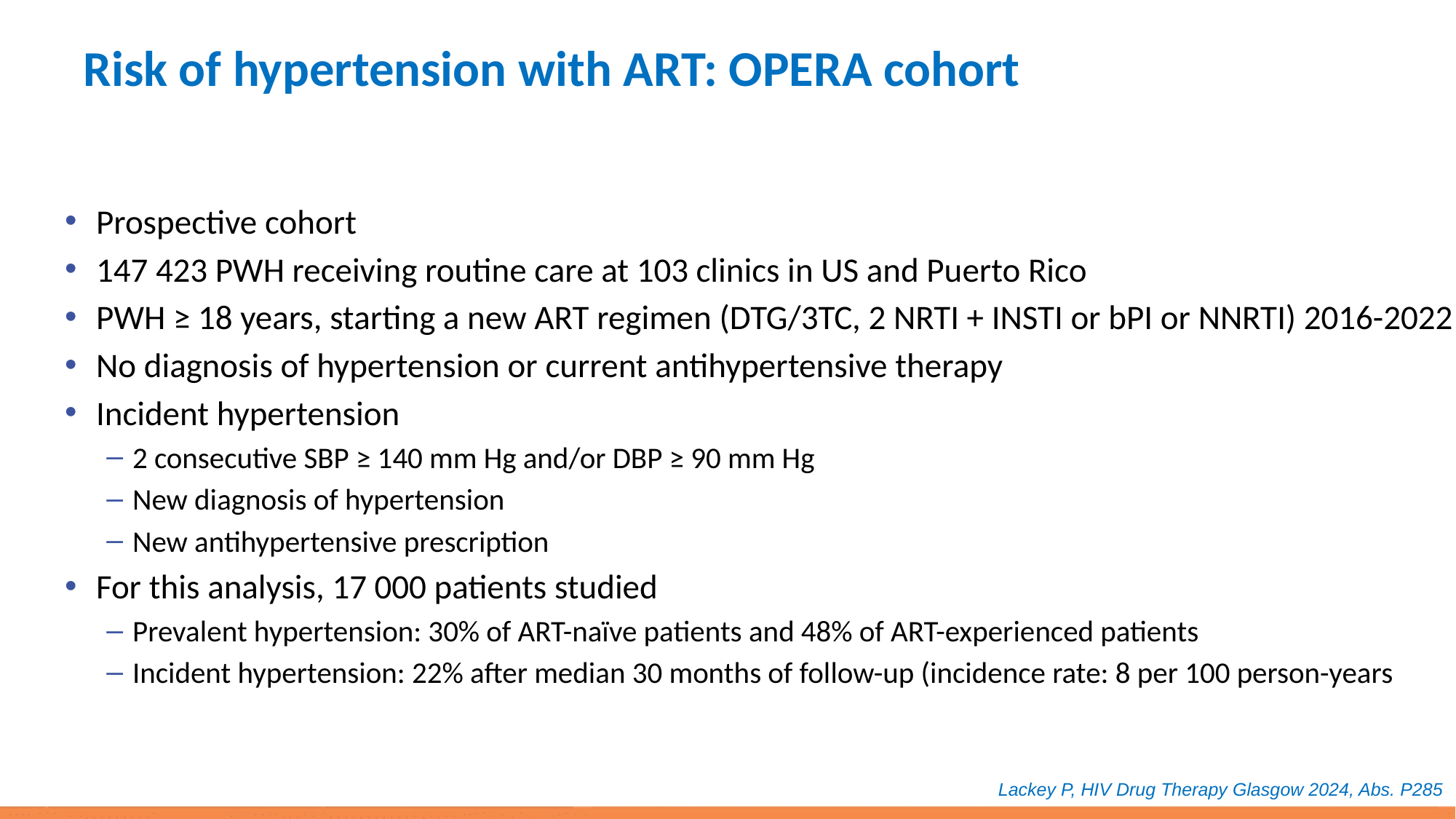

Risk of hypertension with ART: OPERA cohort
Prospective cohort
147 423 PWH receiving routine care at 103 clinics in US and Puerto Rico
PWH ≥ 18 years, starting a new ART regimen (DTG/3TC, 2 NRTI + INSTI or bPI or NNRTI) 2016-2022
No diagnosis of hypertension or current antihypertensive therapy
Incident hypertension
2 consecutive SBP ≥ 140 mm Hg and/or DBP ≥ 90 mm Hg
New diagnosis of hypertension
New antihypertensive prescription
For this analysis, 17 000 patients studied
Prevalent hypertension: 30% of ART-naïve patients and 48% of ART-experienced patients
Incident hypertension: 22% after median 30 months of follow-up (incidence rate: 8 per 100 person-years
Lackey P, HIV Drug Therapy Glasgow 2024, Abs. P285